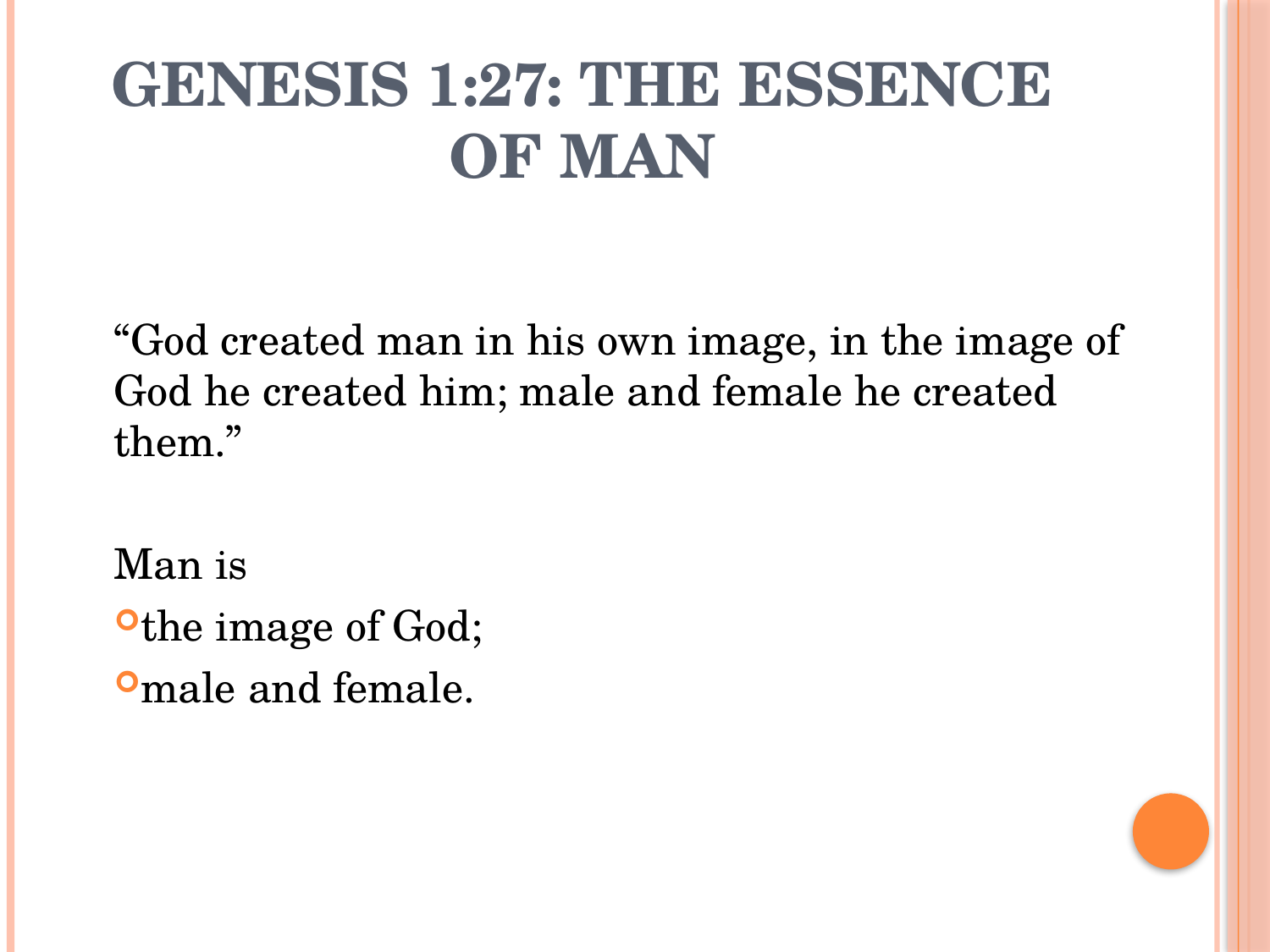

# Genesis 1:27: The Essence of Man
“God created man in his own image, in the image of God he created him; male and female he created them.”

Man is
the image of God;
male and female.